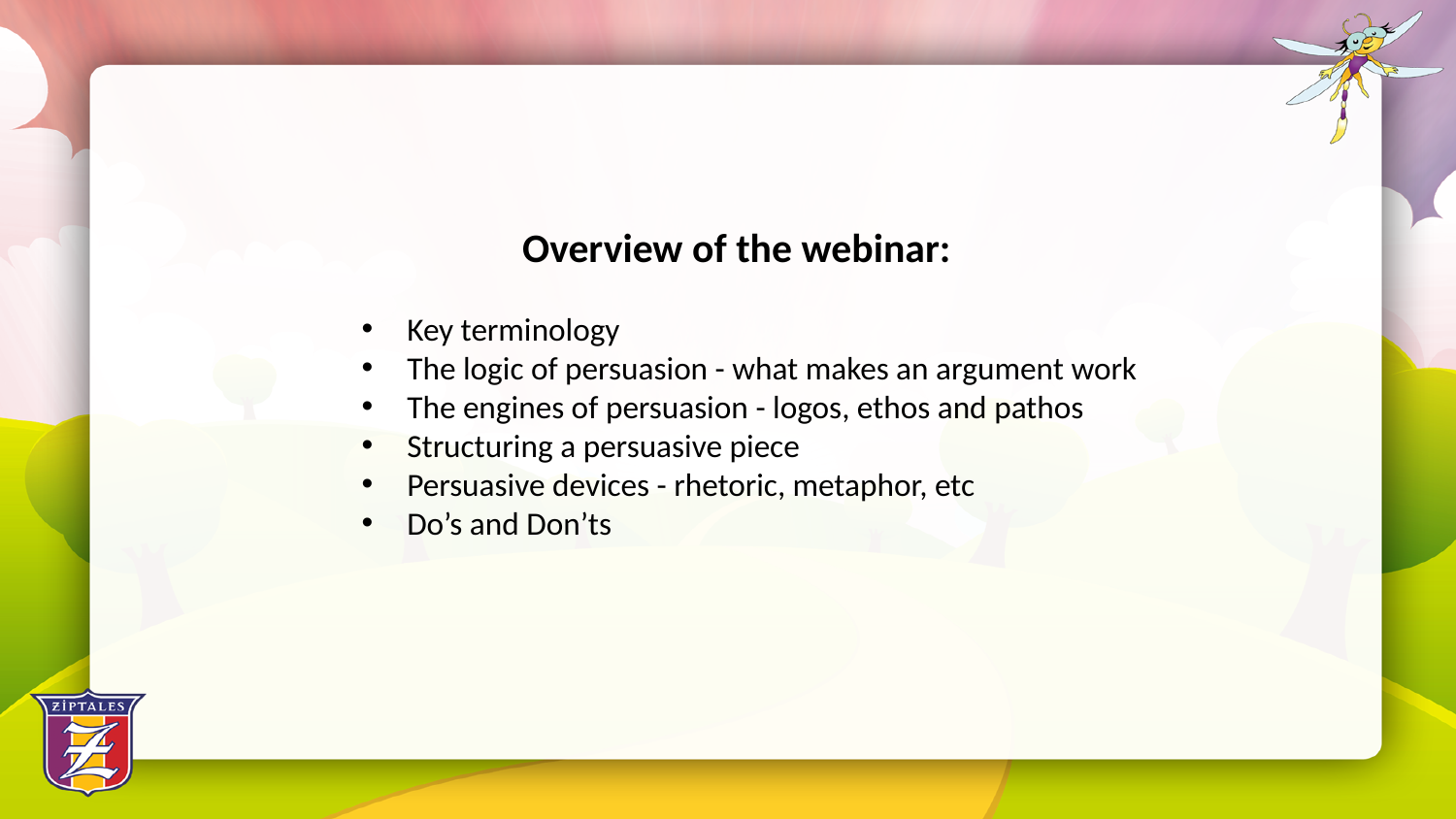

Overview of the webinar:

Key terminology
The logic of persuasion - what makes an argument work
The engines of persuasion - logos, ethos and pathos
Structuring a persuasive piece
Persuasive devices - rhetoric, metaphor, etc
Do’s and Don’ts